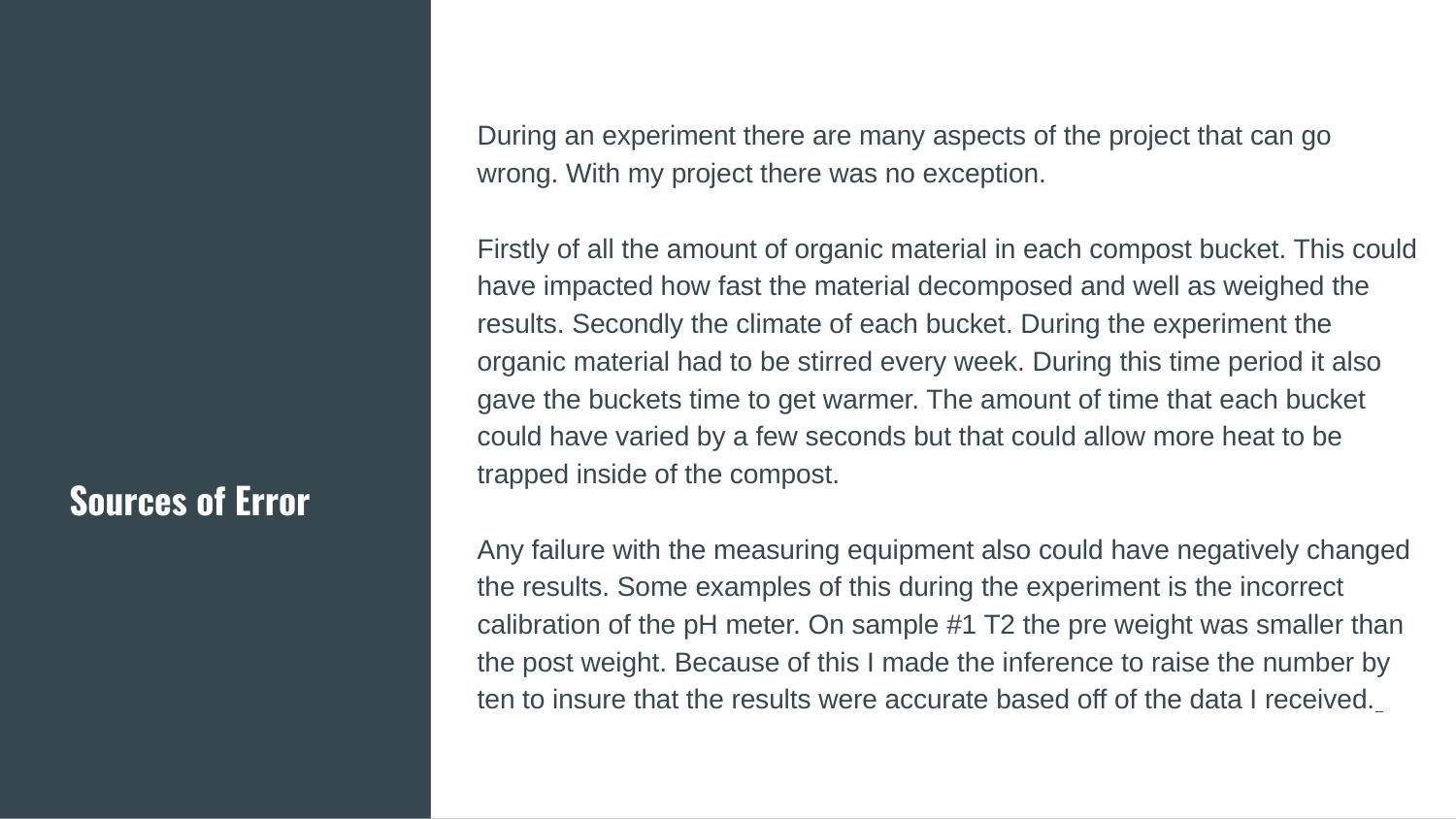

During an experiment there are many aspects of the project that can go wrong. With my project there was no exception.

Firstly of all the amount of organic material in each compost bucket. This could have impacted how fast the material decomposed and well as weighed the results. Secondly the climate of each bucket. During the experiment the organic material had to be stirred every week. During this time period it also gave the buckets time to get warmer. The amount of time that each bucket could have varied by a few seconds but that could allow more heat to be trapped inside of the compost.

Any failure with the measuring equipment also could have negatively changed the results. Some examples of this during the experiment is the incorrect calibration of the pH meter. On sample #1 T2 the pre weight was smaller than the post weight. Because of this I made the inference to raise the number by ten to insure that the results were accurate based off of the data I received.
# Sources of Error